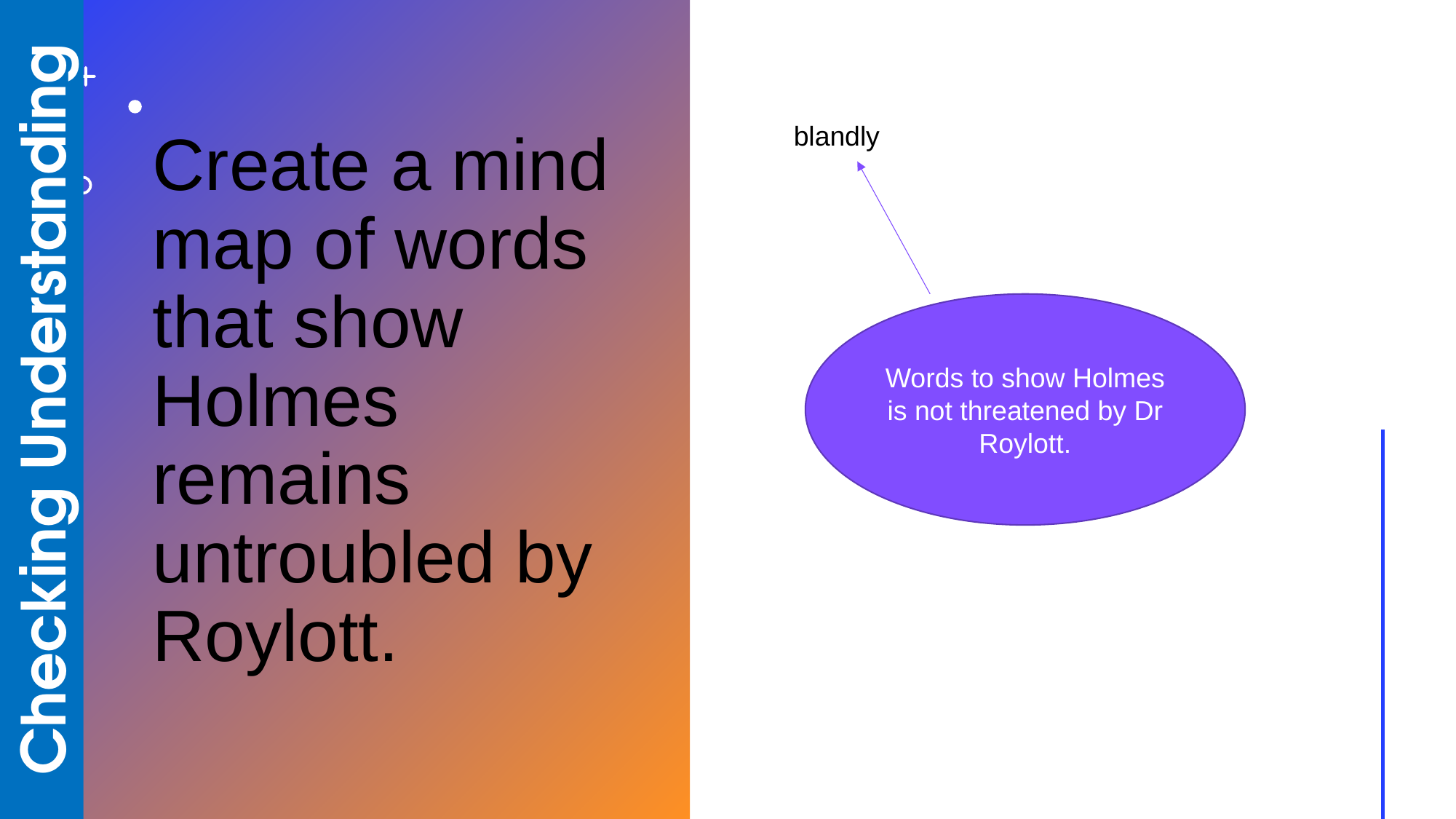

# Create a mind map of words that show Holmes remains untroubled by Roylott.

blandly

Words to show Holmes is not threatened by Dr Roylott.
Checking Understanding